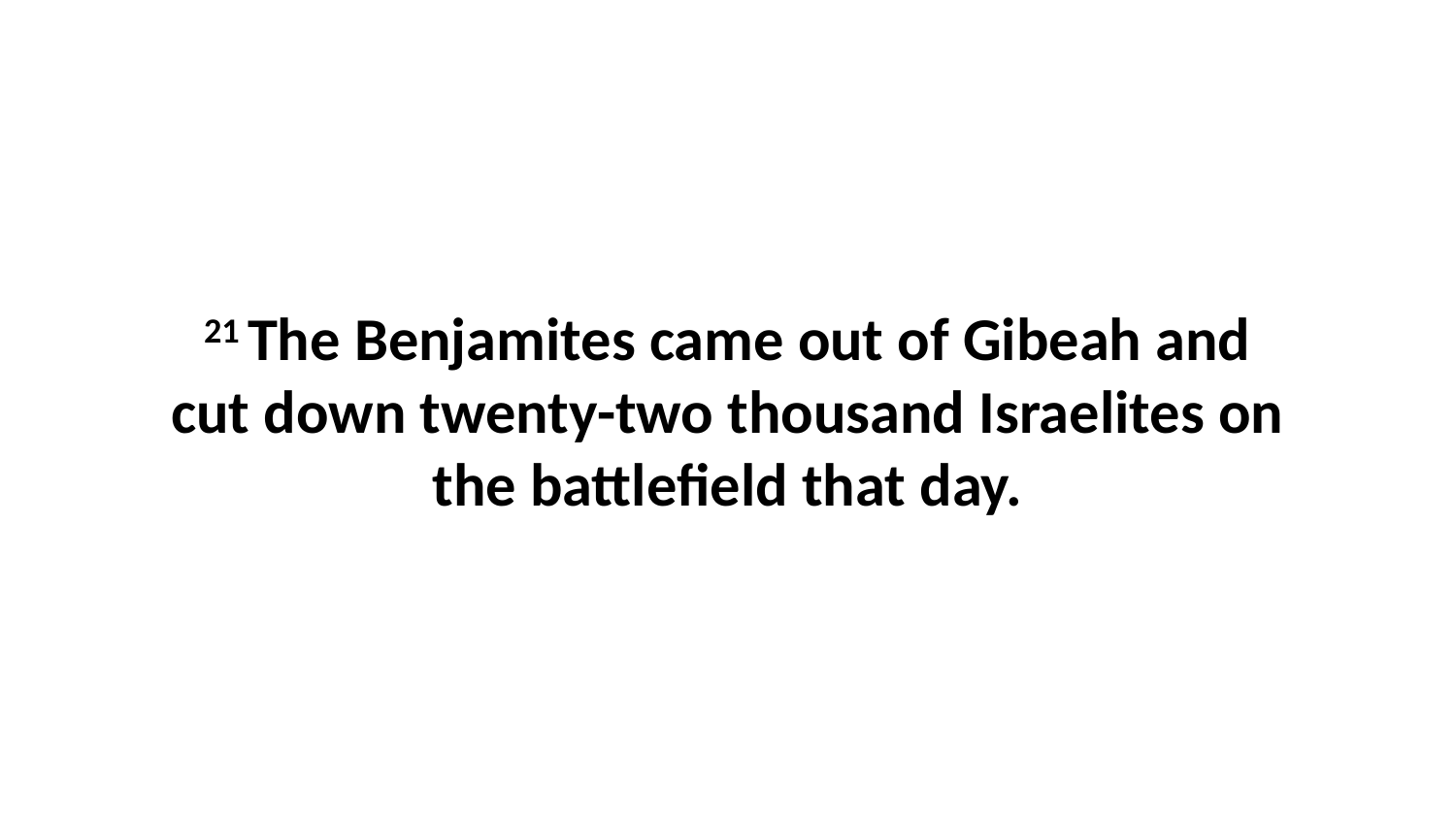

21 The Benjamites came out of Gibeah and cut down twenty-two thousand Israelites on the battlefield that day.